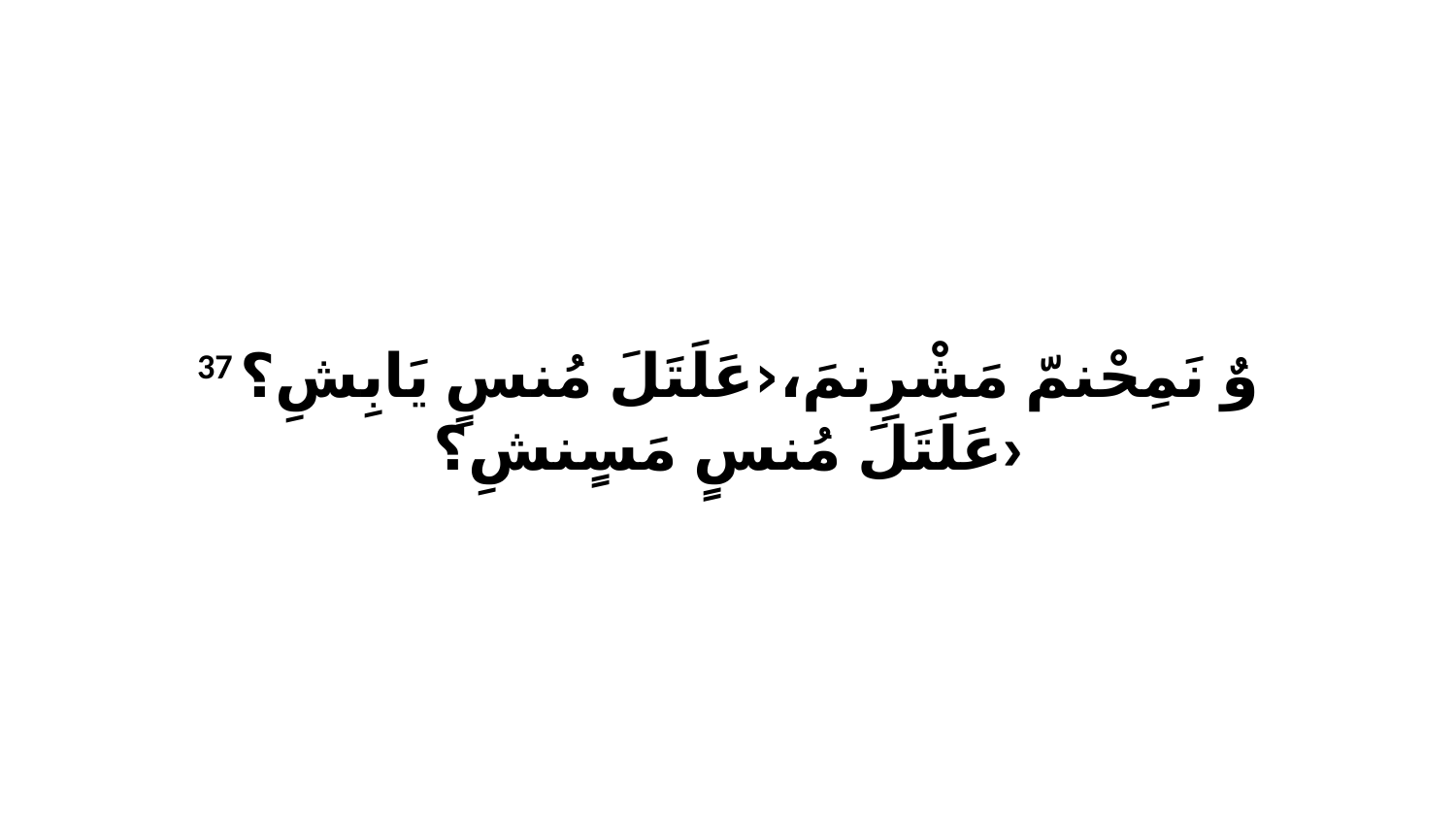

37 وٌ نَمِحْنمّ مَشْرِنمَ،‹عَلَتَلَ مُنسٍ يَابِشِ؟ عَلَتَلَ مُنسٍ مَسٍنشِ؟›